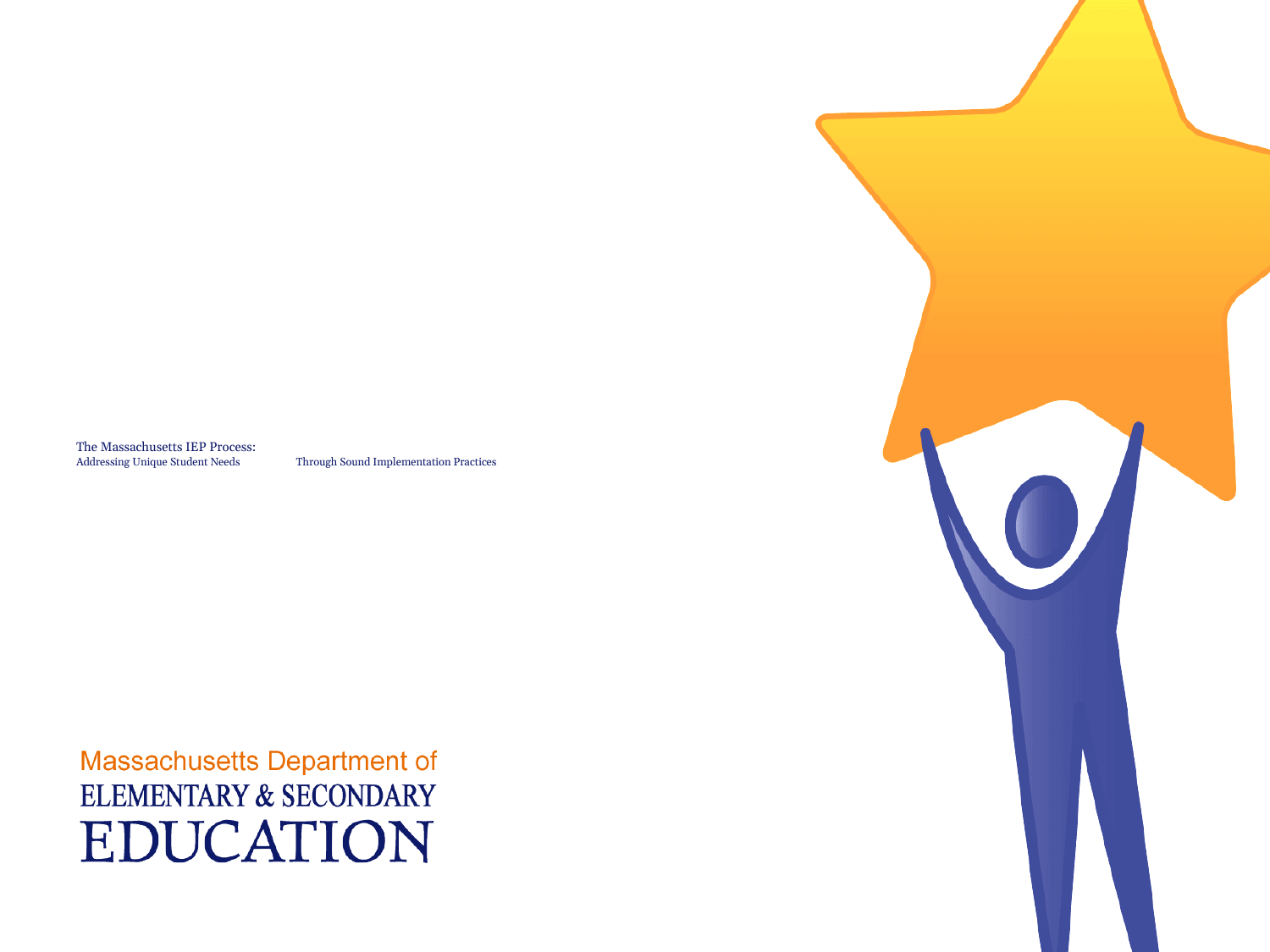

# The Massachusetts IEP Process: Addressing Unique Student Needs                      Through Sound Implementation Practices